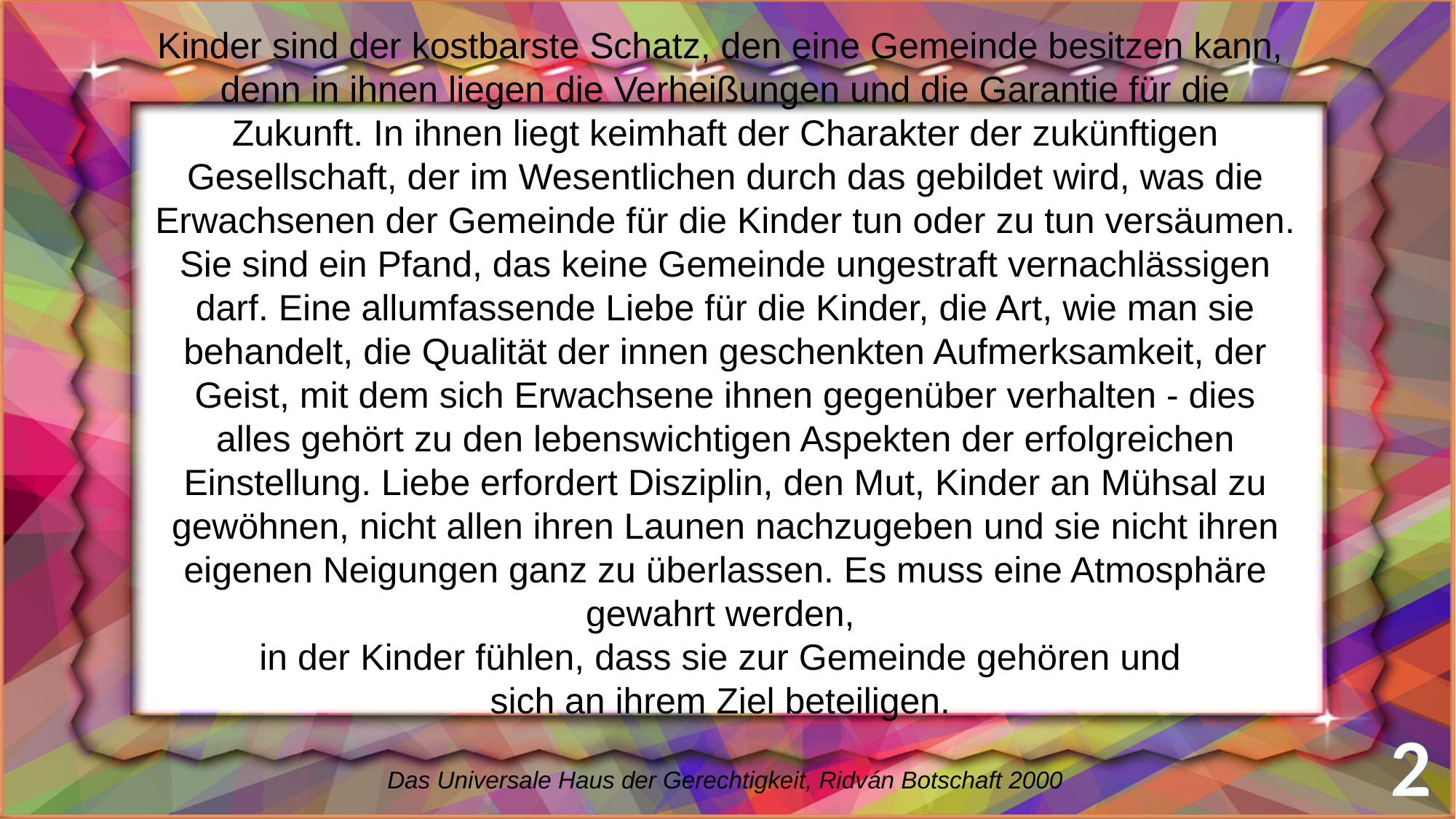

Kinder sind der kostbarste Schatz, den eine Gemeinde besitzen kann,
denn in ihnen liegen die Verheißungen und die Garantie für die Zukunft. In ihnen liegt keimhaft der Charakter der zukünftigen Gesellschaft, der im Wesentlichen durch das gebildet wird, was die Erwachsenen der Gemeinde für die Kinder tun oder zu tun versäumen. Sie sind ein Pfand, das keine Gemeinde ungestraft vernachlässigen darf. Eine allumfassende Liebe für die Kinder, die Art, wie man sie behandelt, die Qualität der innen geschenkten Aufmerksamkeit, der Geist, mit dem sich Erwachsene ihnen gegenüber verhalten - dies alles gehört zu den lebenswichtigen Aspekten der erfolgreichen Einstellung. Liebe erfordert Disziplin, den Mut, Kinder an Mühsal zu gewöhnen, nicht allen ihren Launen nachzugeben und sie nicht ihren eigenen Neigungen ganz zu überlassen. Es muss eine Atmosphäre gewahrt werden,
in der Kinder fühlen, dass sie zur Gemeinde gehören und
sich an ihrem Ziel beteiligen.

Das Universale Haus der Gerechtigkeit, Ridván Botschaft 2000
2